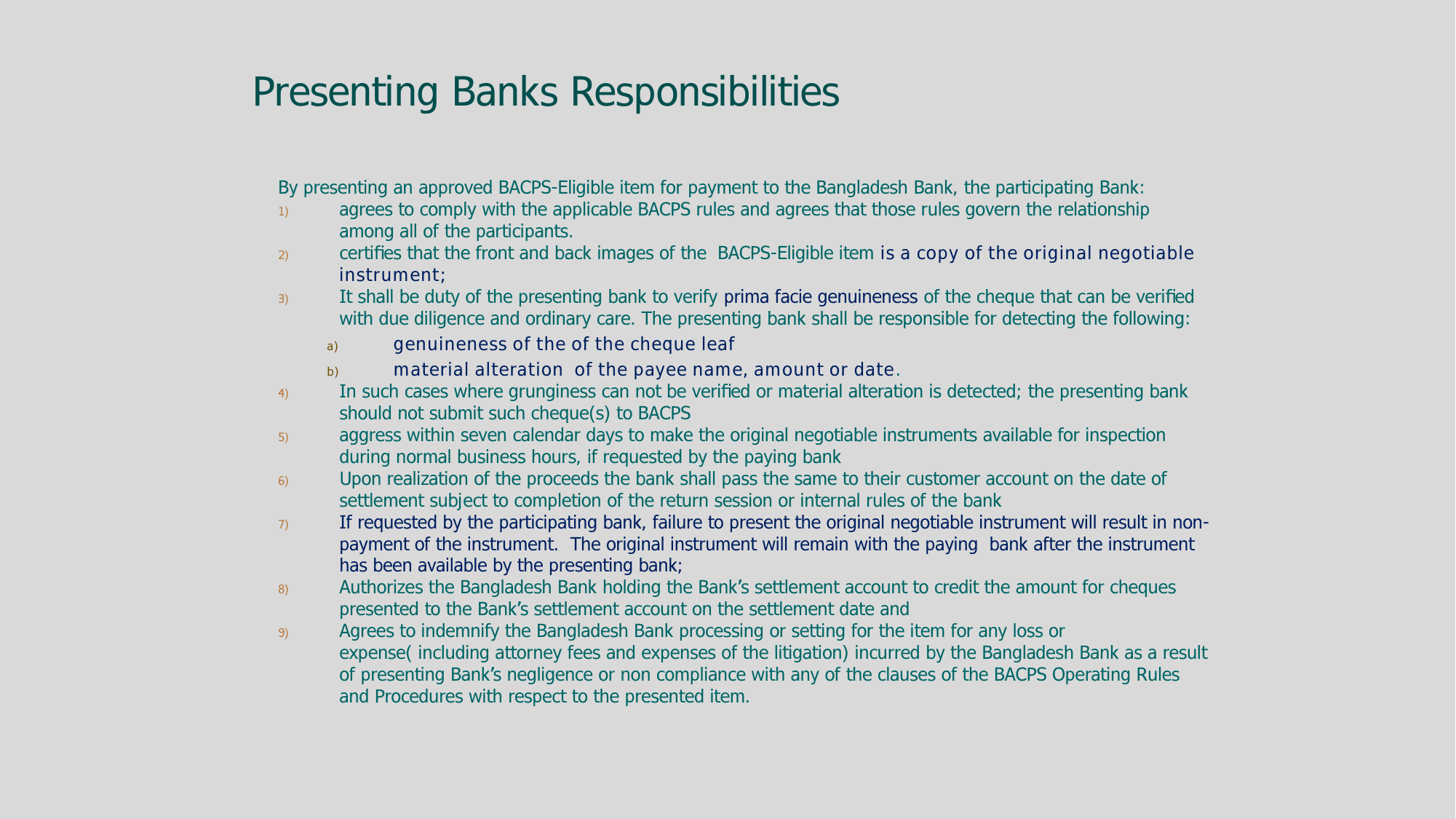

# Presenting Banks Responsibilities
By presenting an approved BACPS-Eligible item for payment to the Bangladesh Bank, the participating Bank:
agrees to comply with the applicable BACPS rules and agrees that those rules govern the relationship among all of the participants.
certifies that the front and back images of the  BACPS-Eligible item is a copy of the original negotiable instrument;
It shall be duty of the presenting bank to verify prima facie genuineness of the cheque that can be verified with due diligence and ordinary care. The presenting bank shall be responsible for detecting the following:
 genuineness of the of the cheque leaf
 material alteration  of the payee name, amount or date.
In such cases where grunginess can not be verified or material alteration is detected; the presenting bank should not submit such cheque(s) to BACPS
aggress within seven calendar days to make the original negotiable instruments available for inspection during normal business hours, if requested by the paying bank
Upon realization of the proceeds the bank shall pass the same to their customer account on the date of settlement subject to completion of the return session or internal rules of the bank
If requested by the participating bank, failure to present the original negotiable instrument will result in non-payment of the instrument.  The original instrument will remain with the paying  bank after the instrument has been available by the presenting bank;
Authorizes the Bangladesh Bank holding the Bank’s settlement account to credit the amount for cheques presented to the Bank’s settlement account on the settlement date and
Agrees to indemnify the Bangladesh Bank processing or setting for the item for any loss or expense( including attorney fees and expenses of the litigation) incurred by the Bangladesh Bank as a result of presenting Bank’s negligence or non compliance with any of the clauses of the BACPS Operating Rules and Procedures with respect to the presented item.